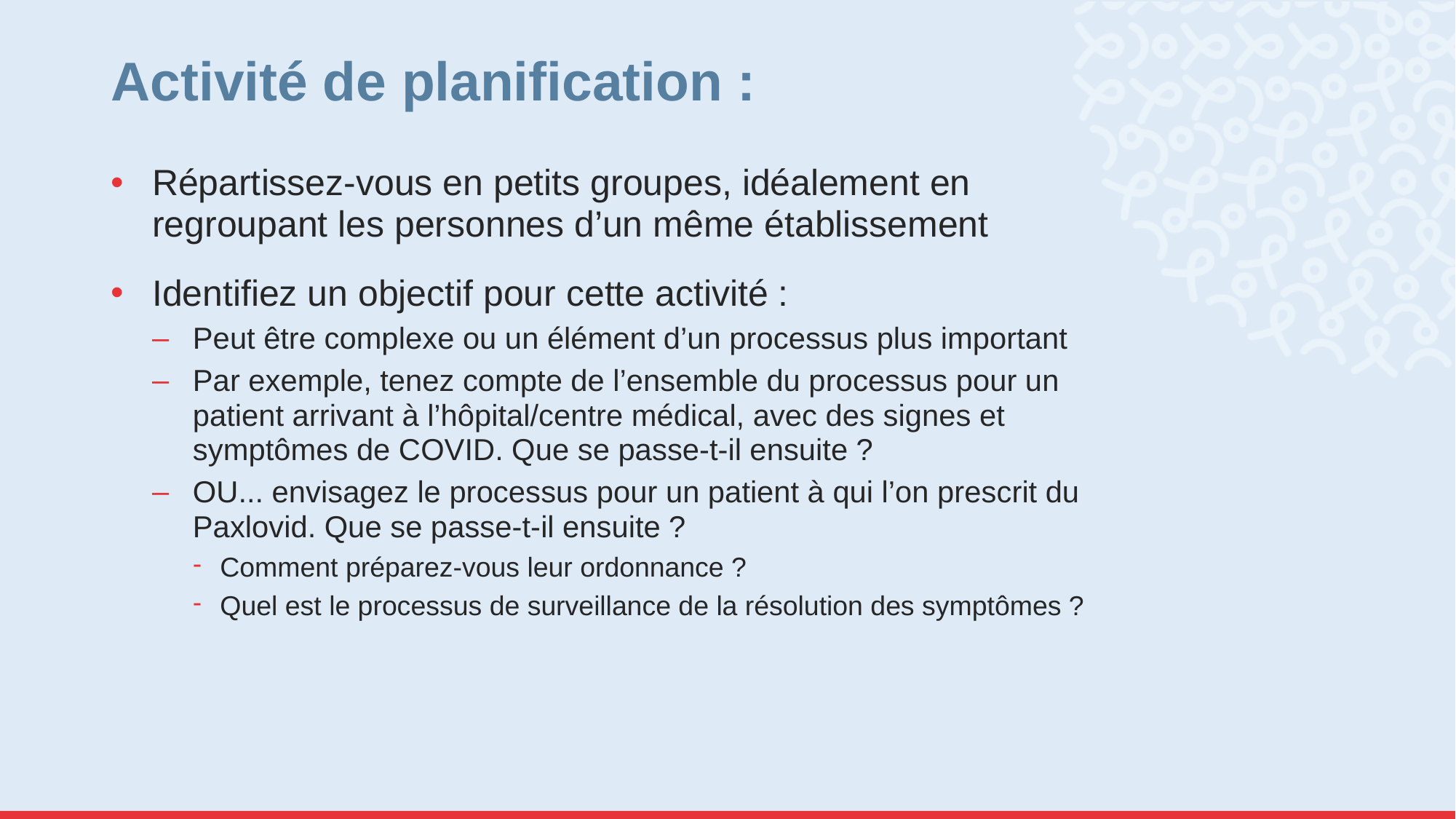

# Activité de planification :
Répartissez-vous en petits groupes, idéalement en regroupant les personnes d’un même établissement
Identifiez un objectif pour cette activité :
Peut être complexe ou un élément d’un processus plus important
Par exemple, tenez compte de l’ensemble du processus pour un patient arrivant à l’hôpital/centre médical, avec des signes et symptômes de COVID. Que se passe-t-il ensuite ?
OU... envisagez le processus pour un patient à qui l’on prescrit du Paxlovid. Que se passe-t-il ensuite ?
Comment préparez-vous leur ordonnance ?
Quel est le processus de surveillance de la résolution des symptômes ?